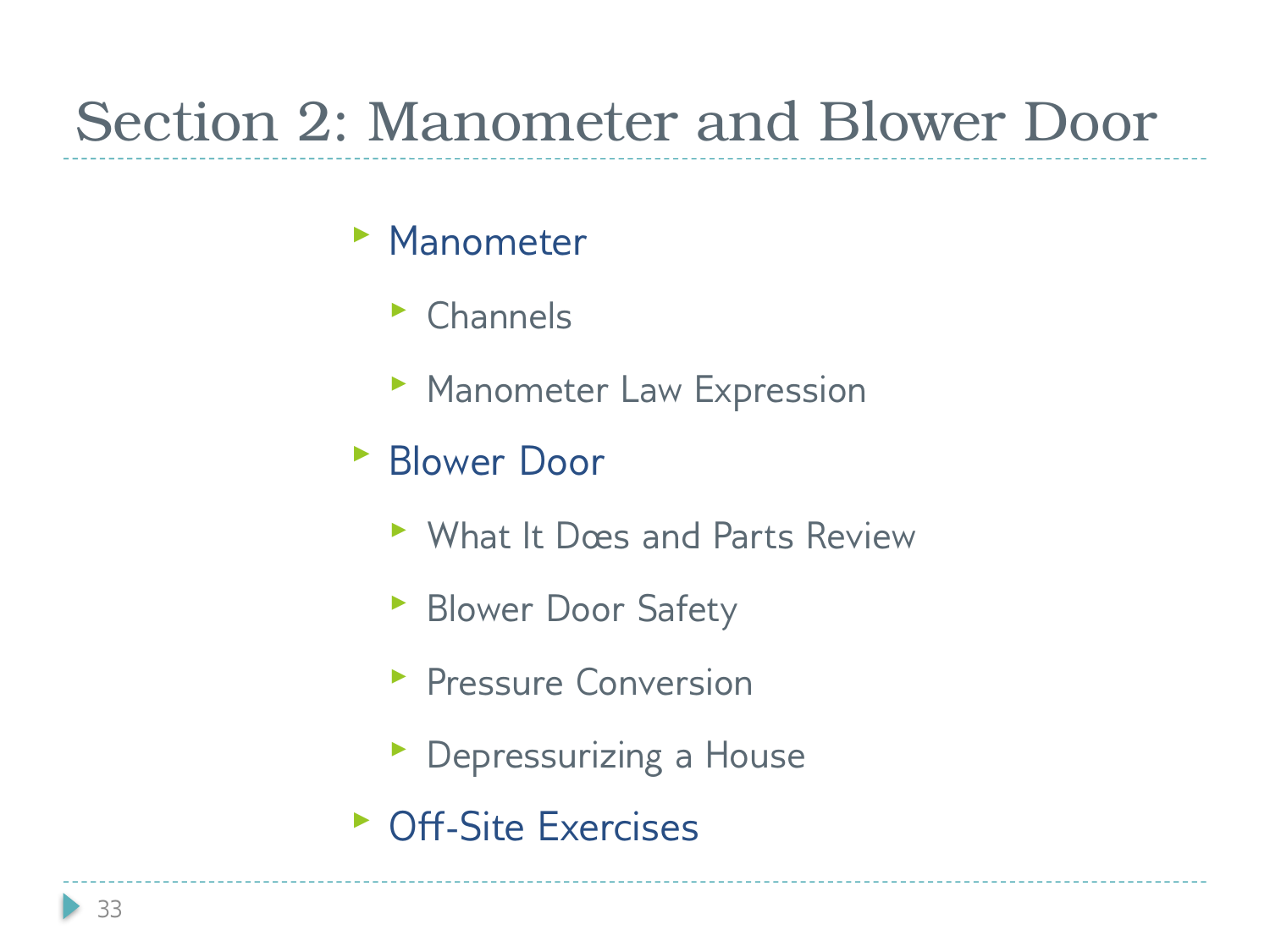

# Section 2: Manometer and Blower Door
Manometer
Channels
Manometer Law Expression
Blower Door
What It Does and Parts Review
Blower Door Safety
Pressure Conversion
Depressurizing a House
Off-Site Exercises

33